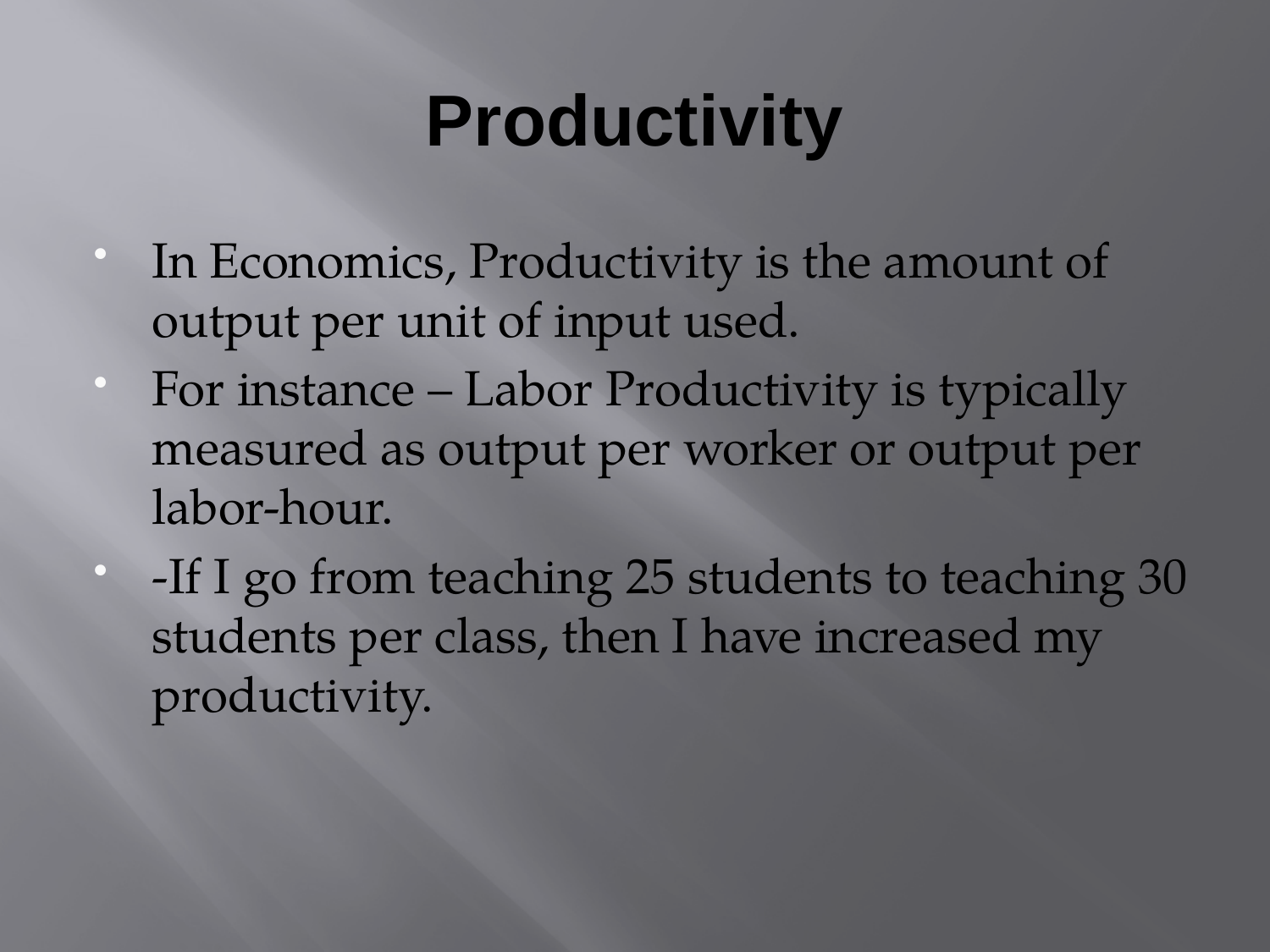

# Productivity
In Economics, Productivity is the amount of output per unit of input used.
For instance – Labor Productivity is typically measured as output per worker or output per labor-hour.
-If I go from teaching 25 students to teaching 30 students per class, then I have increased my productivity.